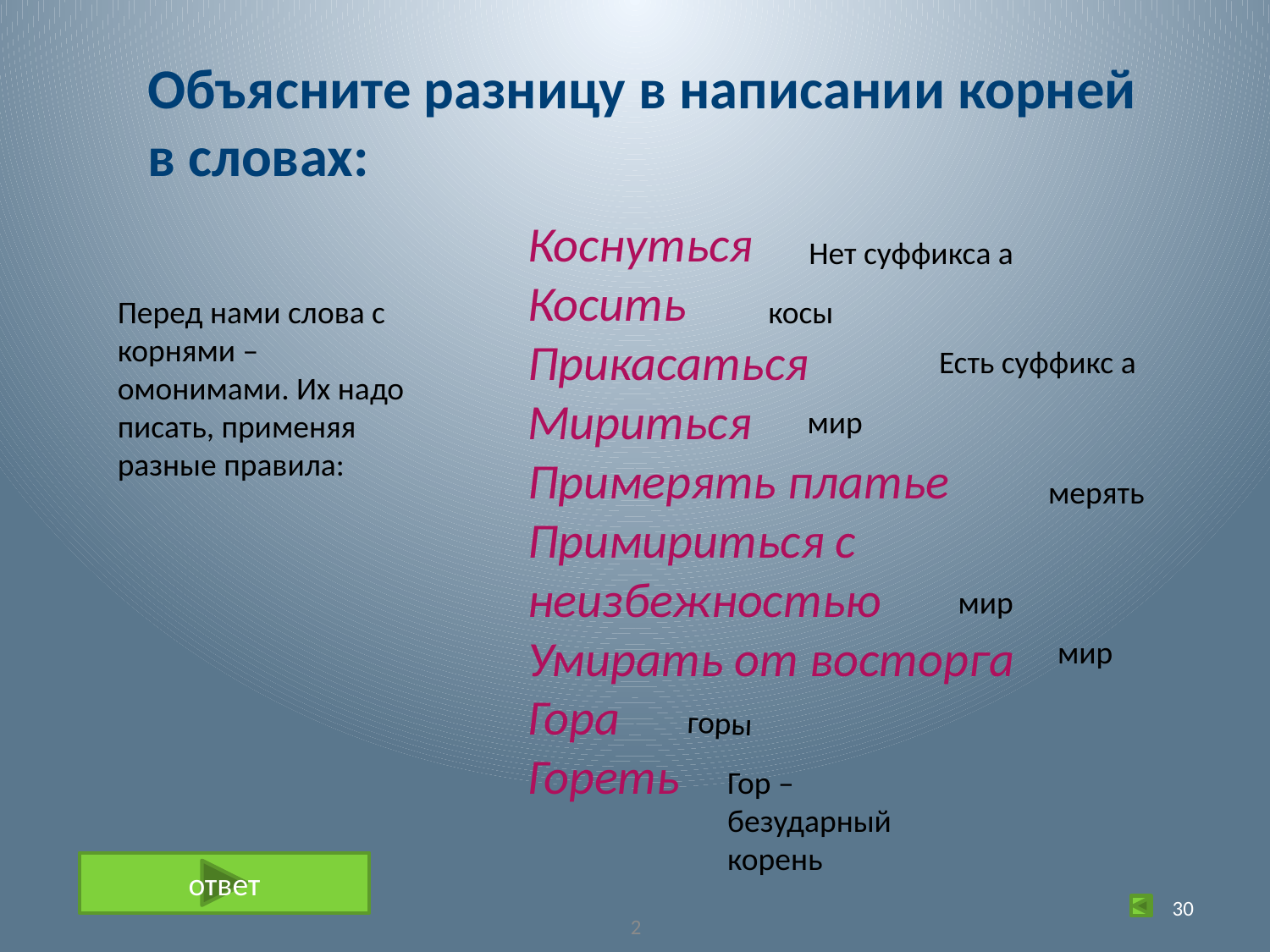

Объясните разницу в написании корней в словах:
Коснуться
Косить
Прикасаться
Мириться
Примерять платье
Примириться с неизбежностью
Умирать от восторга
Гора
Гореть
Нет суффикса а
Перед нами слова с корнями – омонимами. Их надо писать, применяя разные правила:
косы
Есть суффикс а
мир
мерять
мир
мир
горы
Гор – безударный корень
ответ
30

2